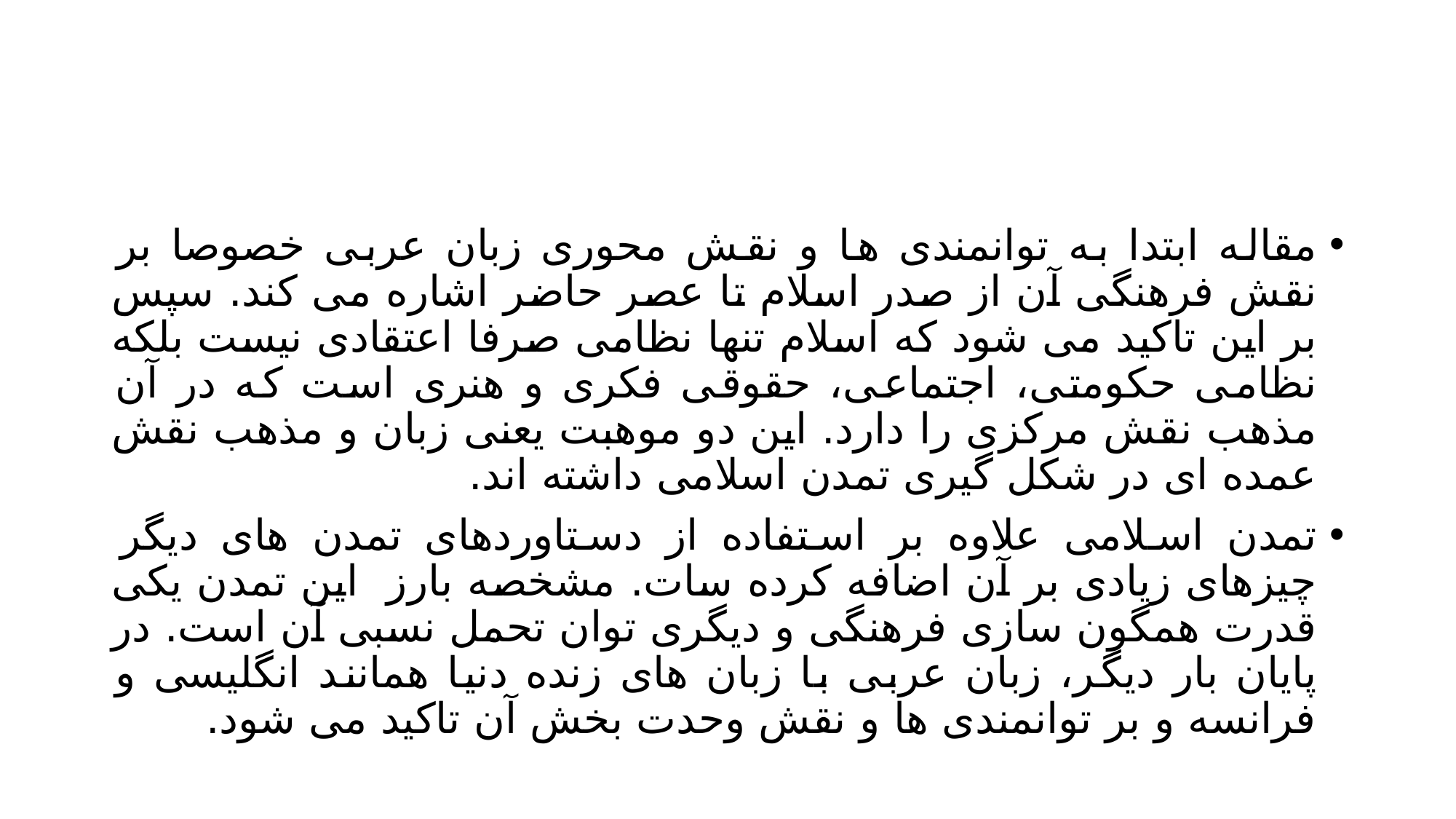

#
مقاله ابتدا به توانمندی ها و نقش محوری زبان عربی خصوصا بر نقش فرهنگی آن از صدر اسلام تا عصر حاضر اشاره می کند. سپس بر این تاکید می شود که اسلام تنها نظامی صرفا اعتقادی نیست بلکه نظامی حکومتی، اجتماعی، حقوقی فکری و هنری است که در آن مذهب نقش مرکزی را دارد. این دو موهبت یعنی زبان و مذهب نقش عمده ای در شکل گیری تمدن اسلامی داشته اند.
تمدن اسلامی علاوه بر استفاده از دستاوردهای تمدن های دیگر چیزهای زیادی بر آن اضافه کرده سات. مشخصه بارز  این تمدن یکی قدرت همگون سازی فرهنگی و دیگری توان تحمل نسبی آن است. در پایان بار دیگر، زبان عربی با زبان های زنده دنیا همانند انگلیسی و فرانسه و بر توانمندی ها و نقش وحدت بخش آن تاکید می شود.